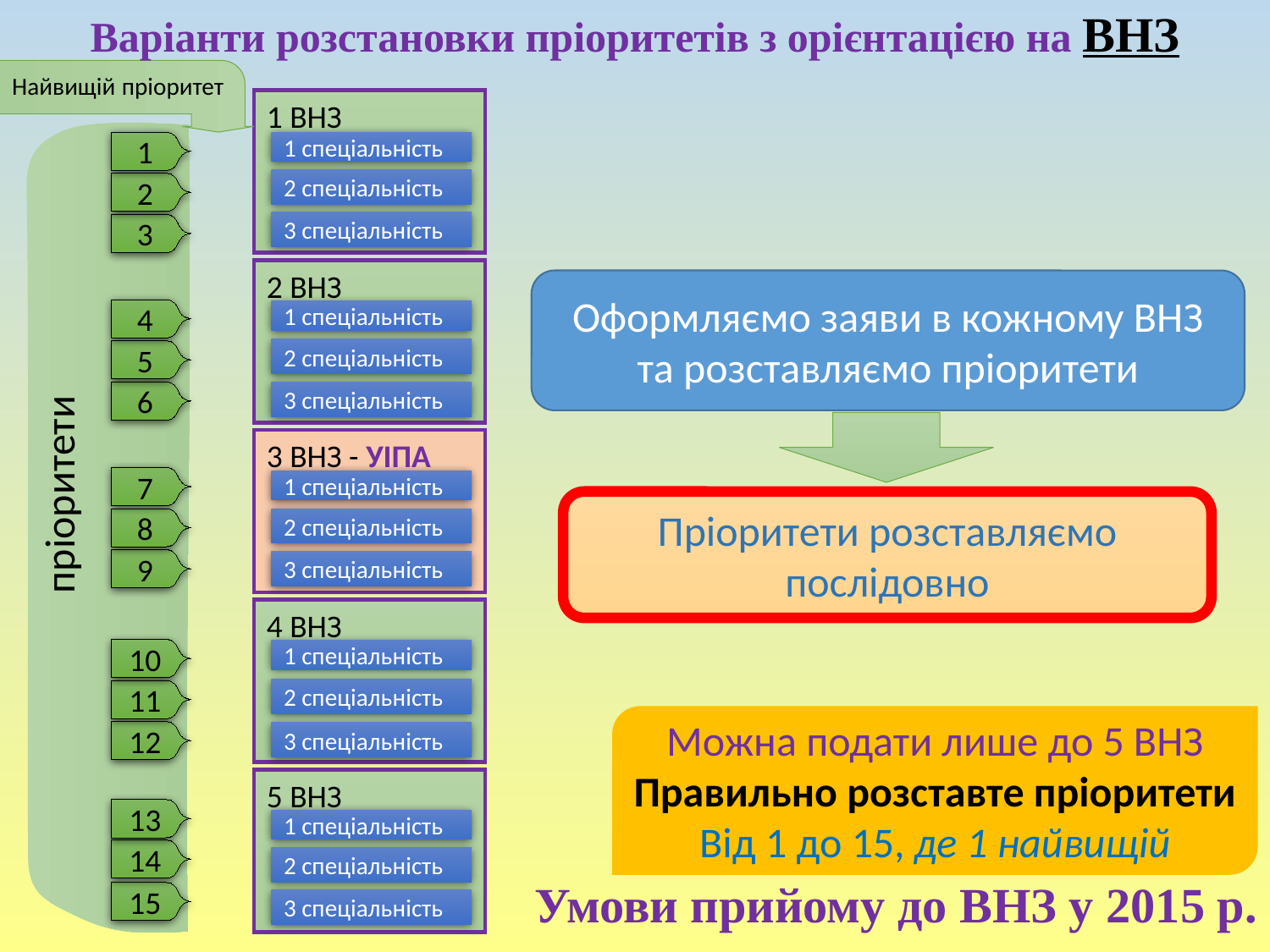

Найвищій пріоритет
Варіанти розстановки пріоритетів з орієнтацією на ВНЗ
1 ВНЗ

1
2
3
4
5
6
пріоритети
7
8
9
10
11
12
13
14
15
1 спеціальність
2 спеціальність
3 спеціальність
2 ВНЗ
Оформляємо заяви в кожному ВНЗ та розставляємо пріоритети
1 спеціальність
2 спеціальність
3 спеціальність

3 ВНЗ - УІПА

1 спеціальність
Пріоритети розставляємо послідовно
2 спеціальність
3 спеціальність
4 ВНЗ
1 спеціальність
2 спеціальність
Можна подати лише до 5 ВНЗ
Правильно розставте пріоритети
Від 1 до 15, де 1 найвищій
3 спеціальність
5 ВНЗ
1 спеціальність
2 спеціальність
# Умови прийому до ВНЗ у 2015 р.
3 спеціальність